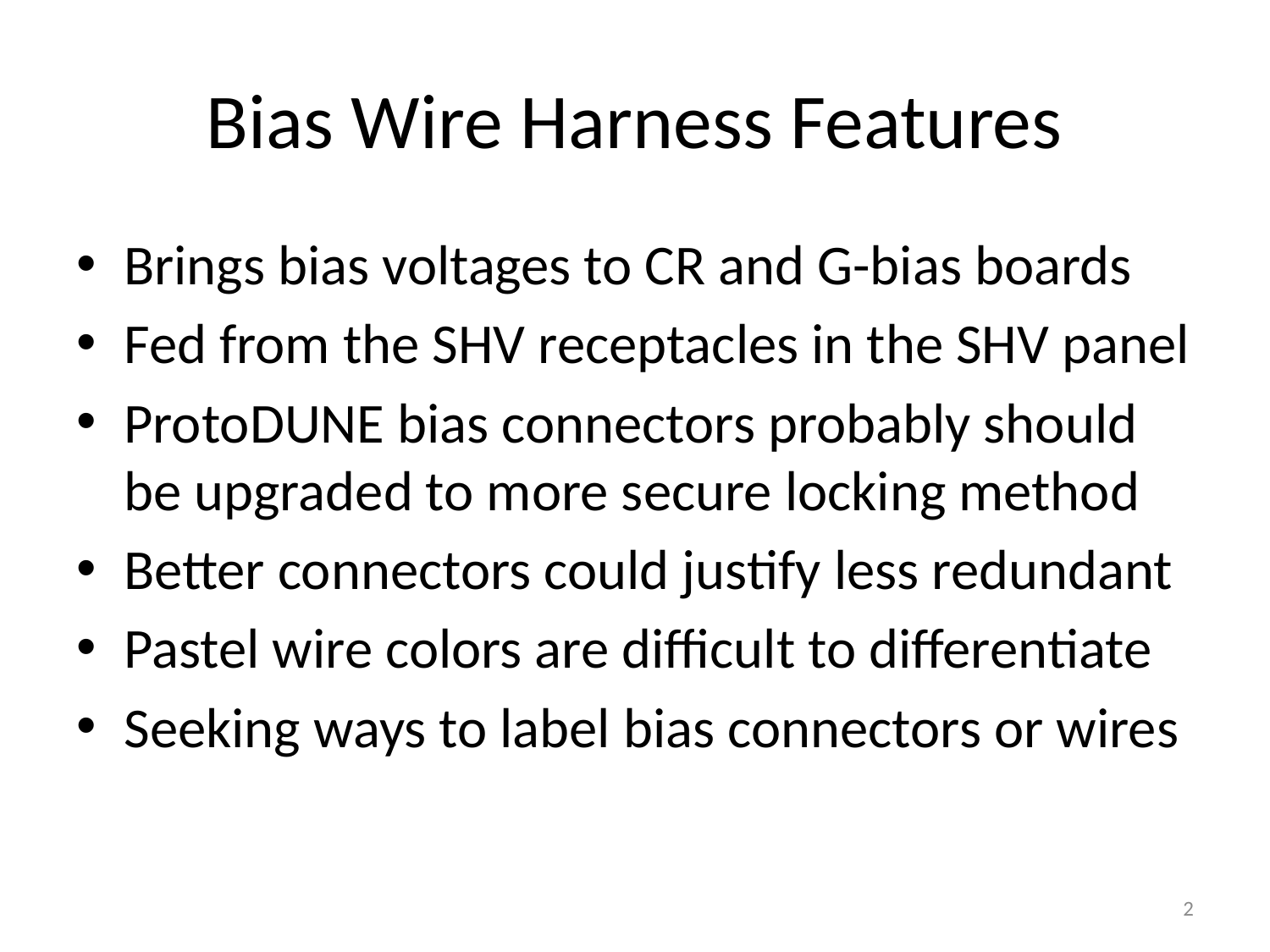

# Bias Wire Harness Features
Brings bias voltages to CR and G-bias boards
Fed from the SHV receptacles in the SHV panel
ProtoDUNE bias connectors probably should be upgraded to more secure locking method
Better connectors could justify less redundant
Pastel wire colors are difficult to differentiate
Seeking ways to label bias connectors or wires

2